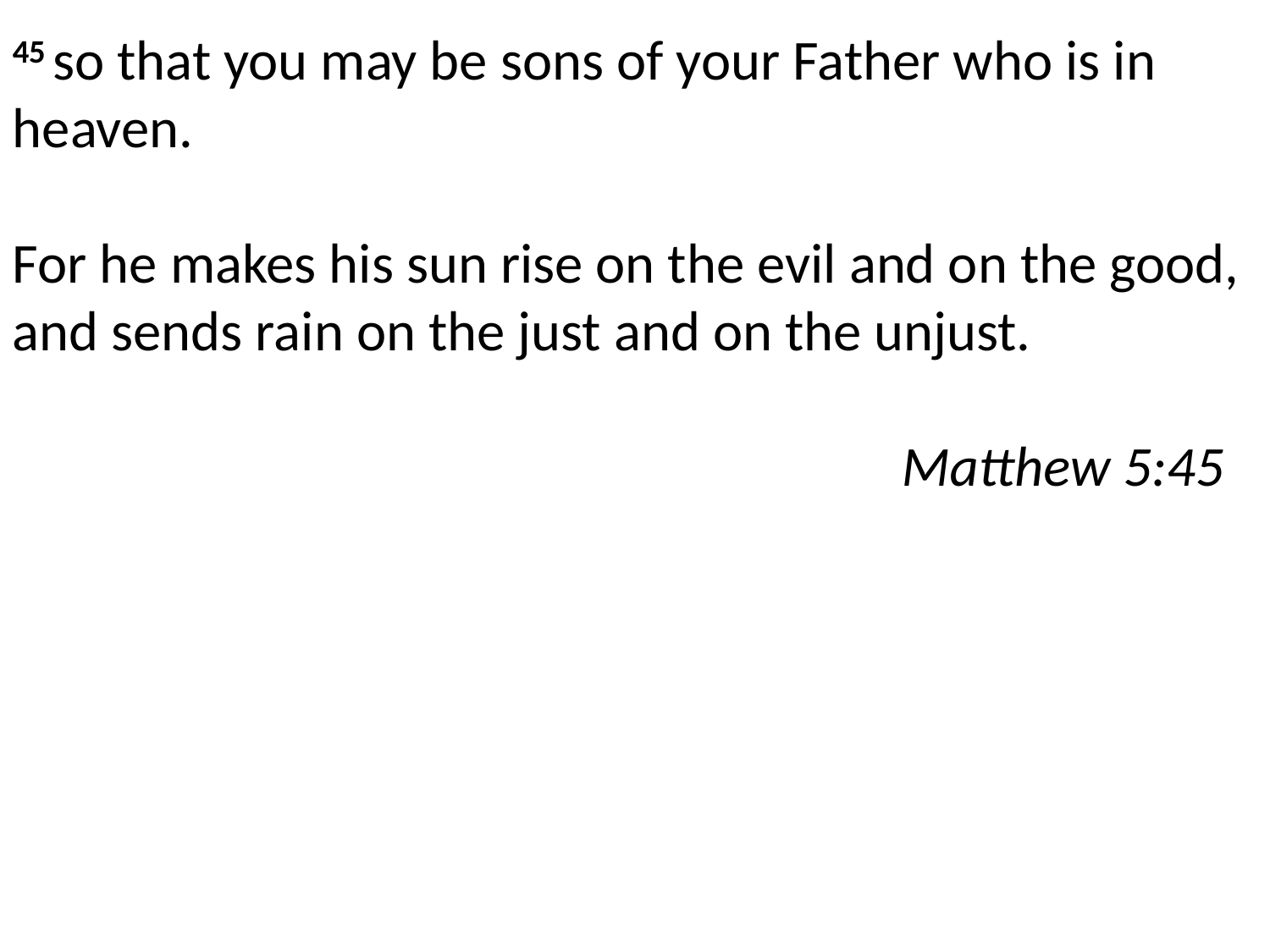

45 so that you may be sons of your Father who is in heaven.

For he makes his sun rise on the evil and on the good, and sends rain on the just and on the unjust.																	Matthew 5:45